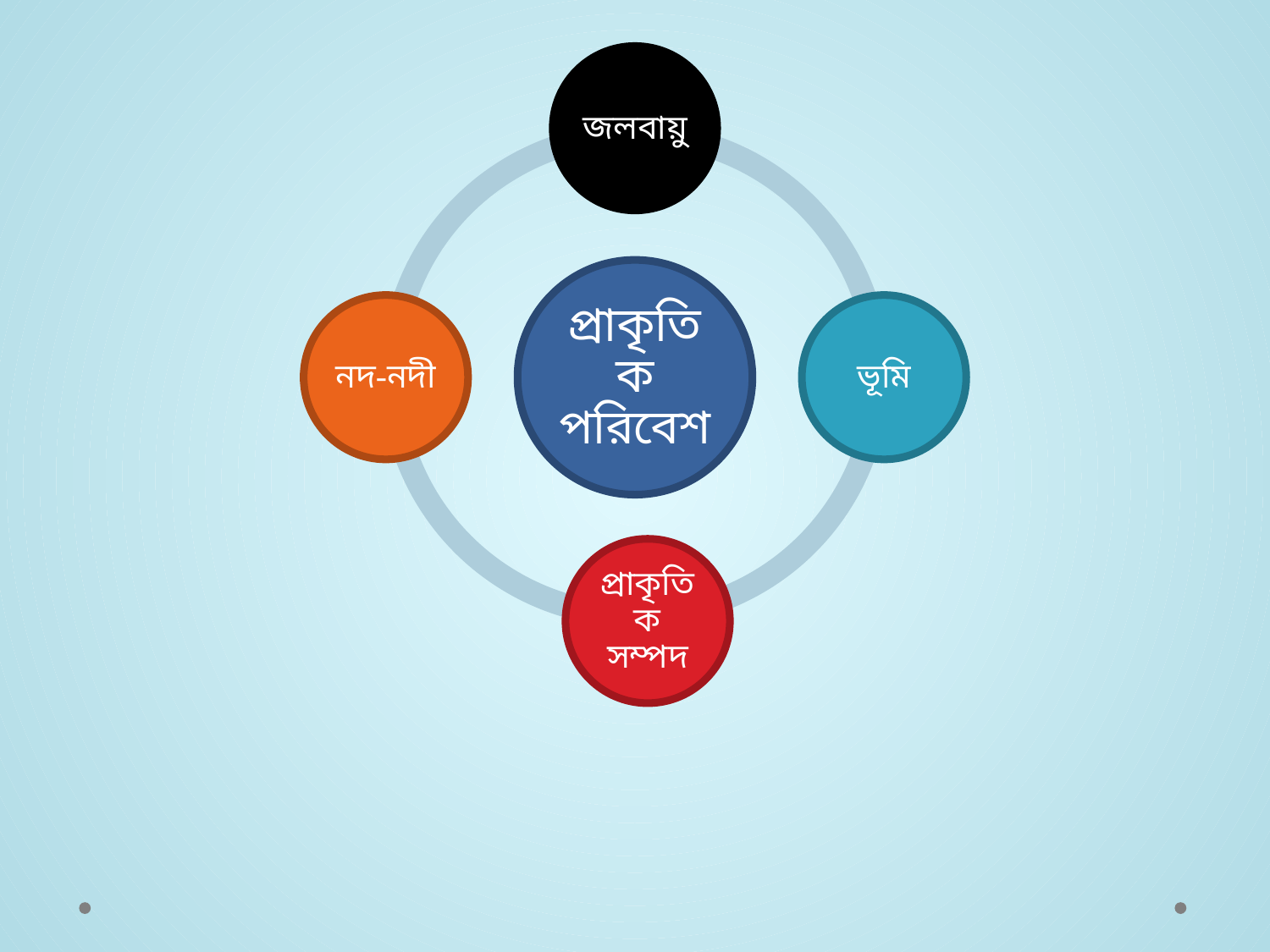

জলবায়ু

প্রাকৃতিক পরিবেশ
নদ-নদী
ভূমি
প্রাকৃতিক সম্পদ